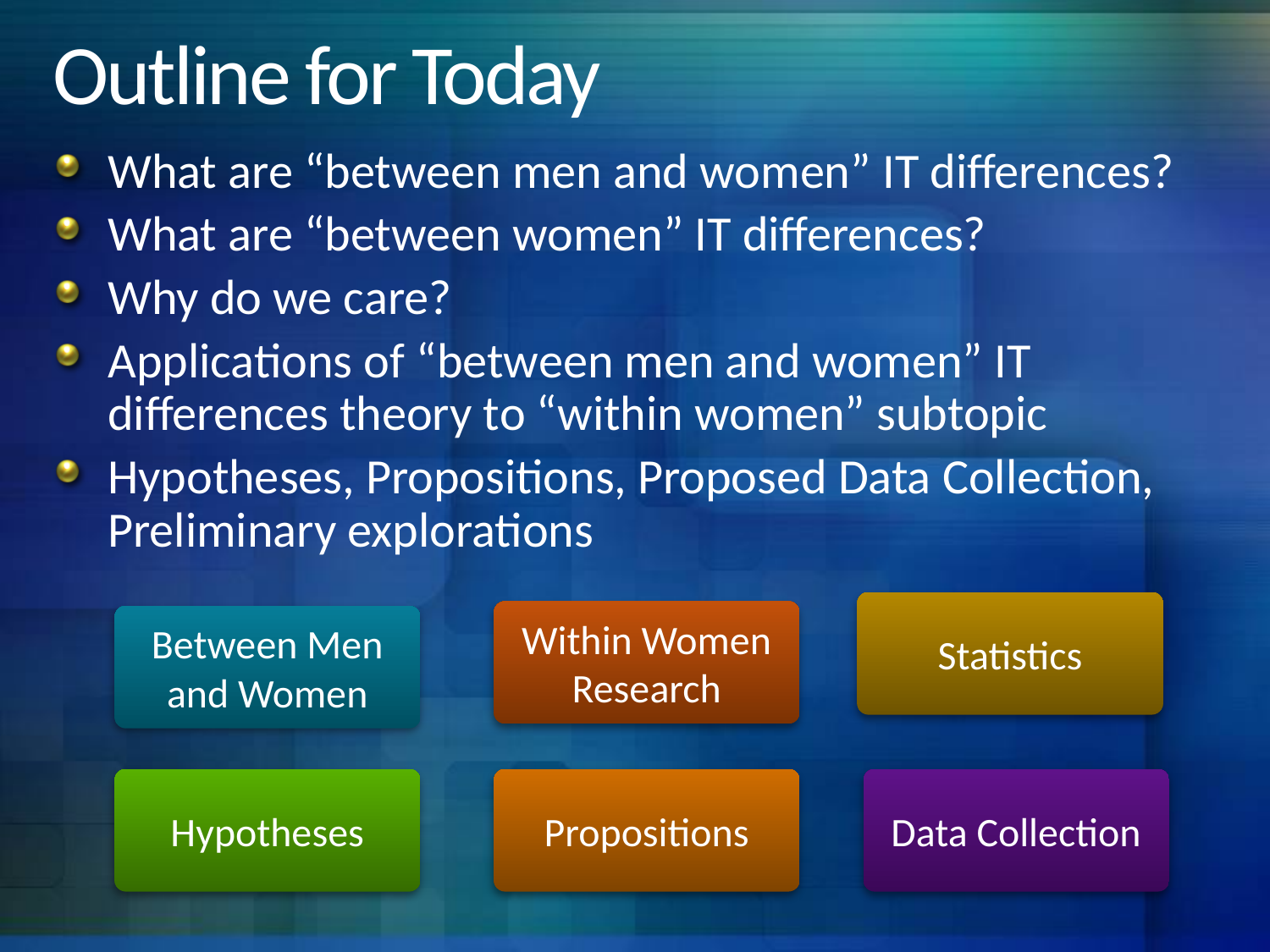

# Outline for Today
What are “between men and women” IT differences?
What are “between women” IT differences?
Why do we care?
Applications of “between men and women” IT differences theory to “within women” subtopic
Hypotheses, Propositions, Proposed Data Collection, Preliminary explorations
Statistics
Within Women Research
Between Men and Women
Hypotheses
Propositions
Data Collection